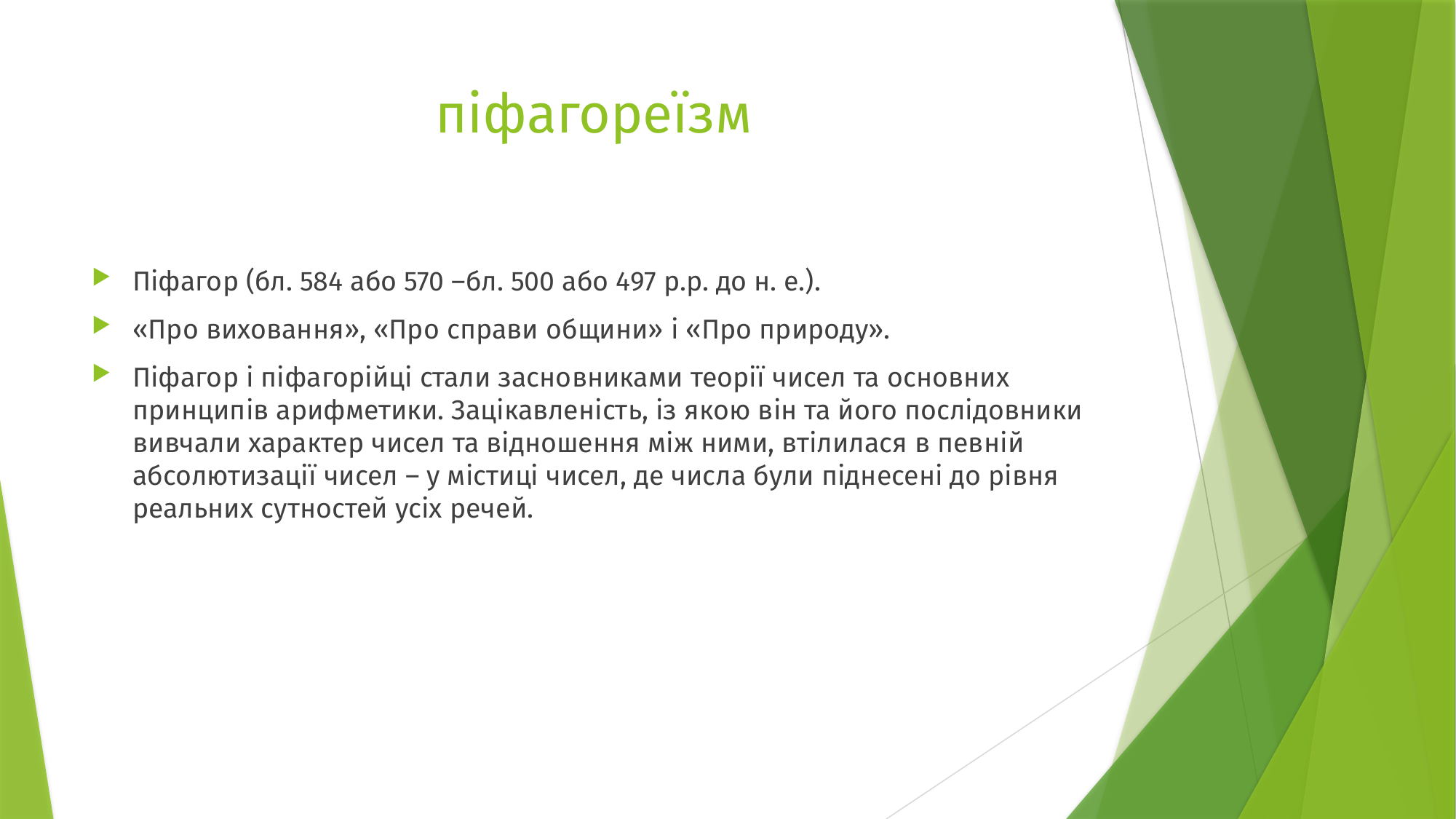

# піфагореїзм
Піфагор (бл. 584 або 570 –бл. 500 або 497 р.р. до н. е.).
«Про виховання», «Про справи общини» і «Про природу».
Піфагор і піфагорійці стали засновниками теорії чисел та основних принципів арифметики. Зацікавленість, із якою він та його послідовники вивчали характер чисел та відношення між ними, втілилася в певній абсолютизації чисел – у містиці чисел, де числа були піднесені до рівня реальних сутностей усіх речей.